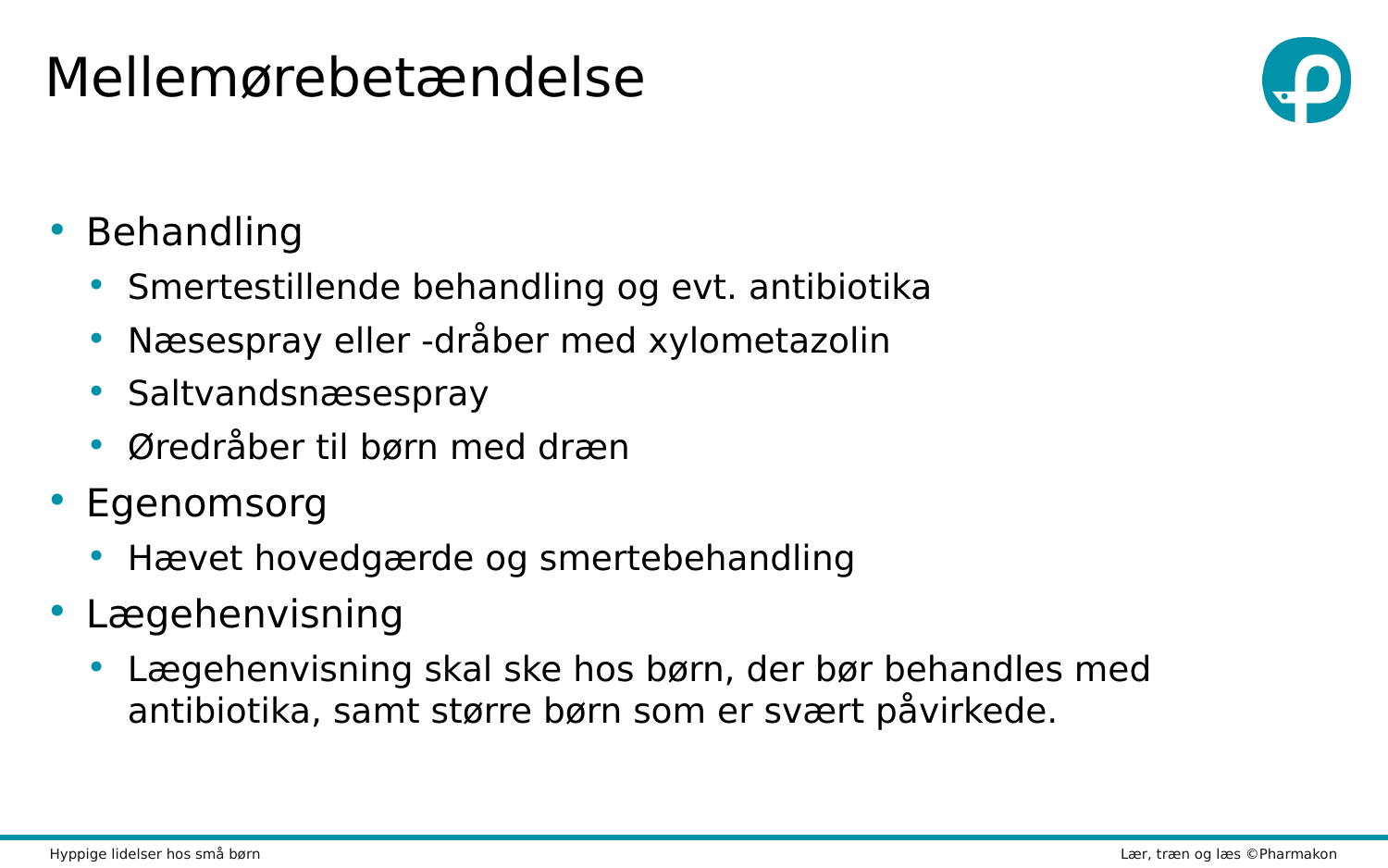

# Mellemørebetændelse
Behandling
Smertestillende behandling og evt. antibiotika
Næsespray eller -dråber med xylometazolin
Saltvandsnæsespray
Øredråber til børn med dræn
Egenomsorg
Hævet hovedgærde og smertebehandling
Lægehenvisning
Lægehenvisning skal ske hos børn, der bør behandles med antibiotika, samt større børn som er svært påvirkede.